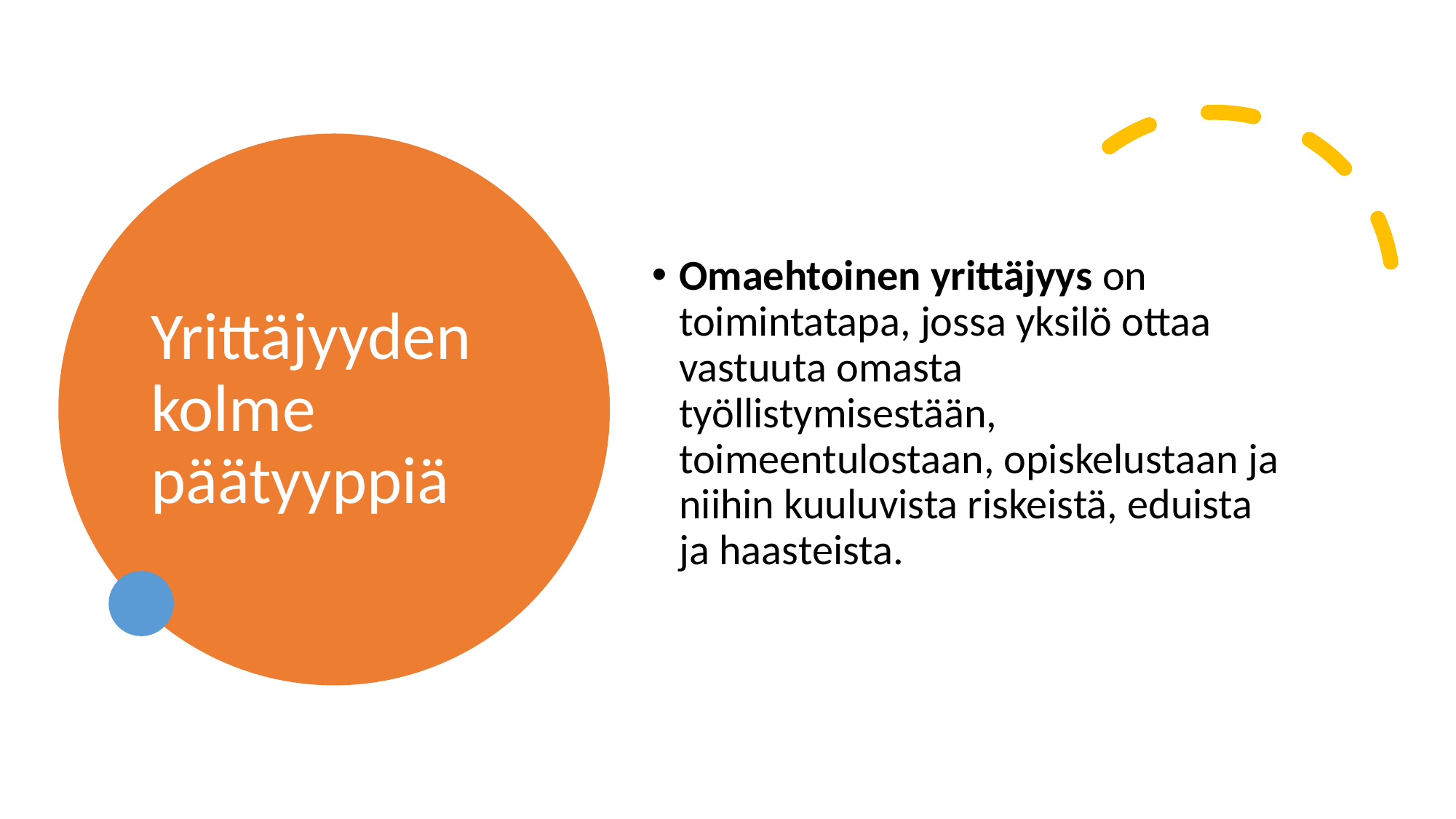

# Yrittäjyyden kolme päätyyppiä

Omaehtoinen yrittäjyys on toimintatapa, jossa yksilö ottaa vastuuta omasta työllistymisestään, toimeentulostaan, opiskelustaan ja niihin kuuluvista riskeistä, eduista ja haasteista.